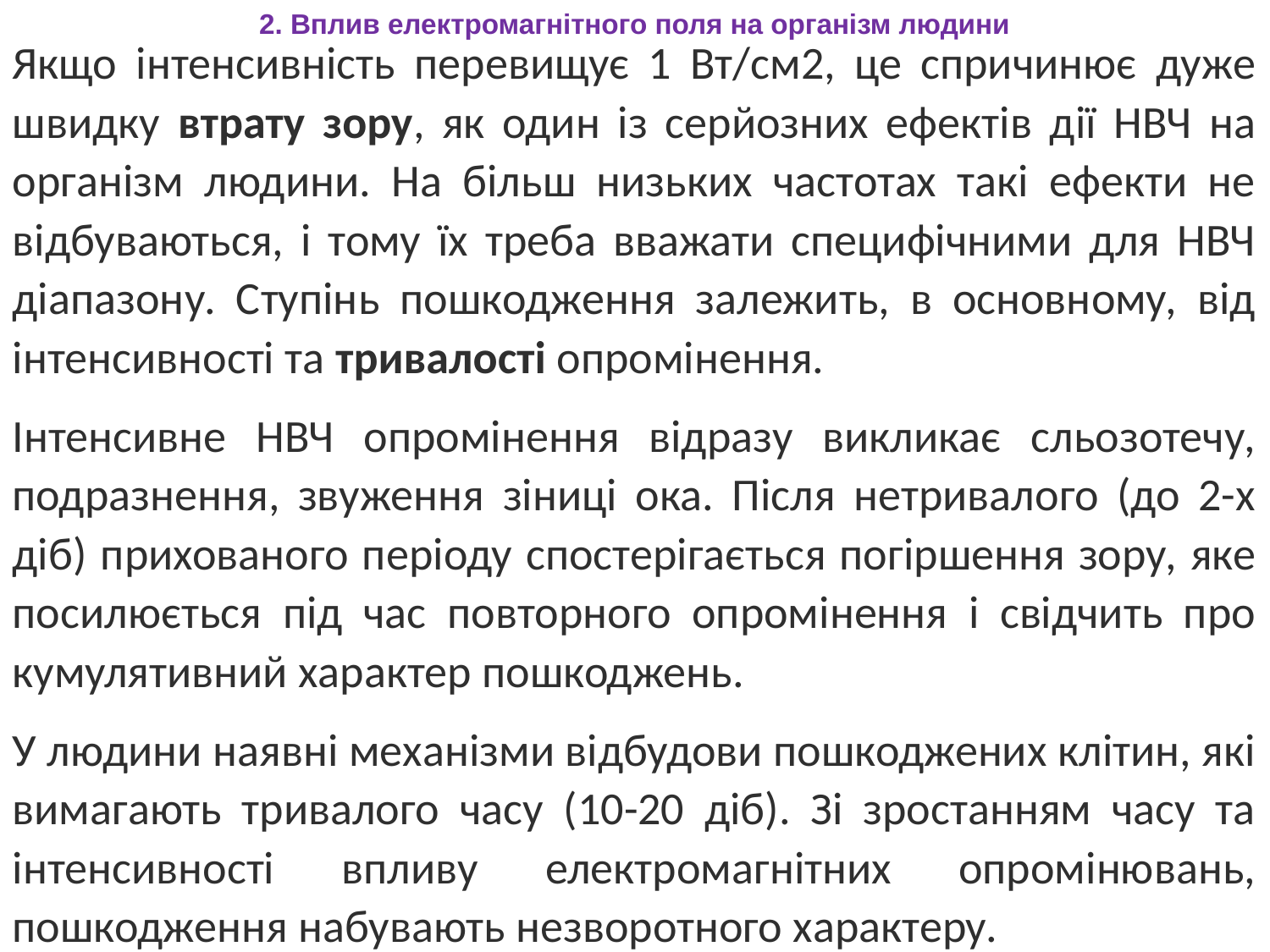

2. Вплив електромагнітного поля на організм людини
Якщо інтенсивність перевищує 1 Вт/см2, це спричинює дуже швидку втрату зору, як один із серйозних ефектів дії НВЧ на організм людини. На більш низьких частотах такі ефекти не відбуваються, і тому їх треба вважати специфічними для НВЧ діапазону. Ступінь пошкодження залежить, в основному, від інтенсивності та тривалості опромінення.
Інтенсивне НВЧ опромінення відразу викликає сльозотечу, подразнення, звуження зіниці ока. Після нетривалого (до 2-х діб) прихованого періоду спостерігається погіршення зору, яке посилюється під час повторного опромінення і свідчить про кумулятивний характер пошкоджень.
У людини наявні механізми відбудови пошкоджених клітин, які вимагають тривалого часу (10-20 діб). Зі зростанням часу та інтенсивності впливу електромагнітних опромінювань, пошкодження набувають незворотного характеру.
.